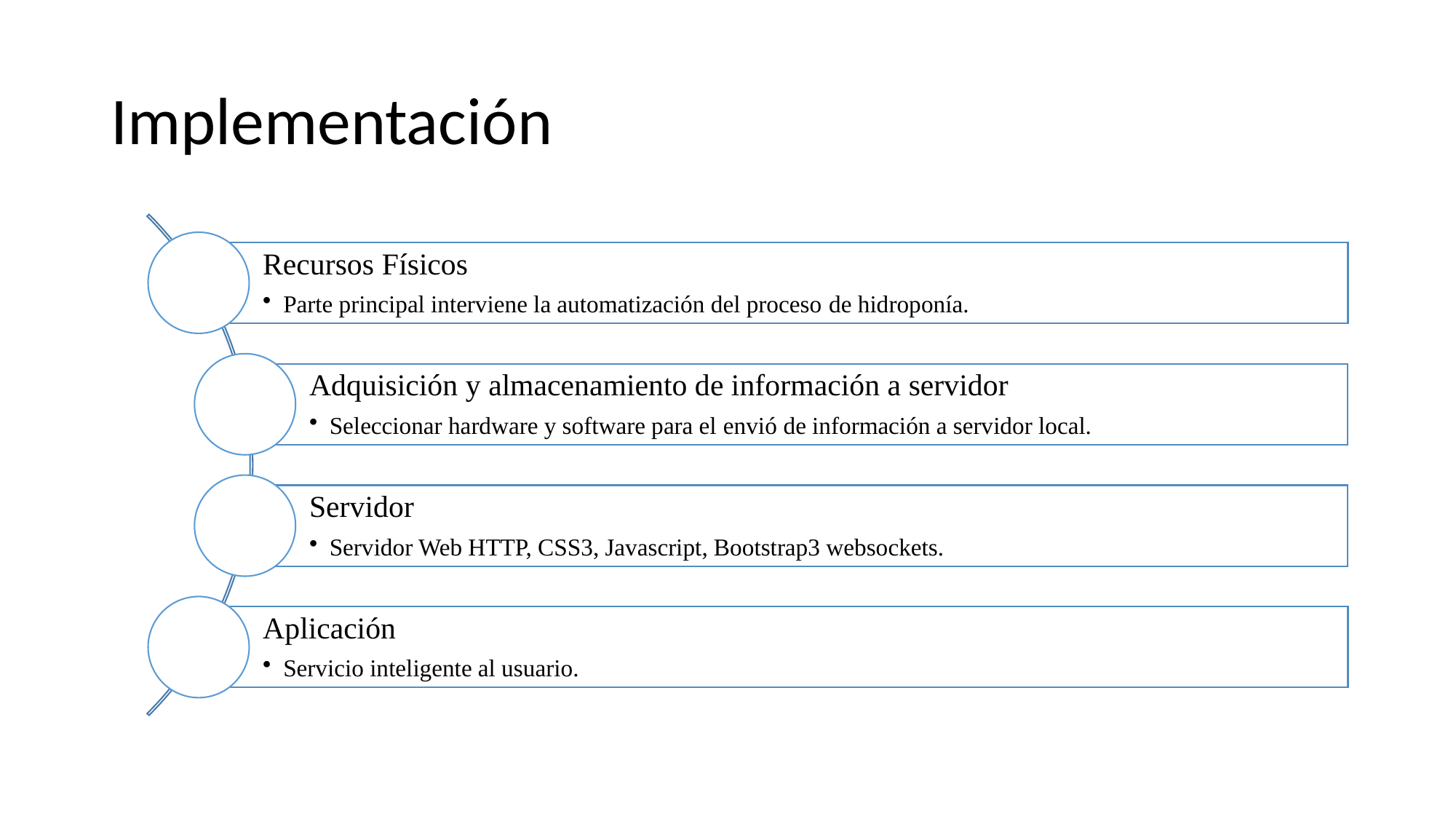

# Implementación
Recursos Físicos
Parte principal interviene la automatización del proceso de hidroponía.
Adquisición y almacenamiento de información a servidor
Seleccionar hardware y software para el envió de información a servidor local.
Servidor
Servidor Web HTTP, CSS3, Javascript, Bootstrap3 websockets.
Aplicación
Servicio inteligente al usuario.